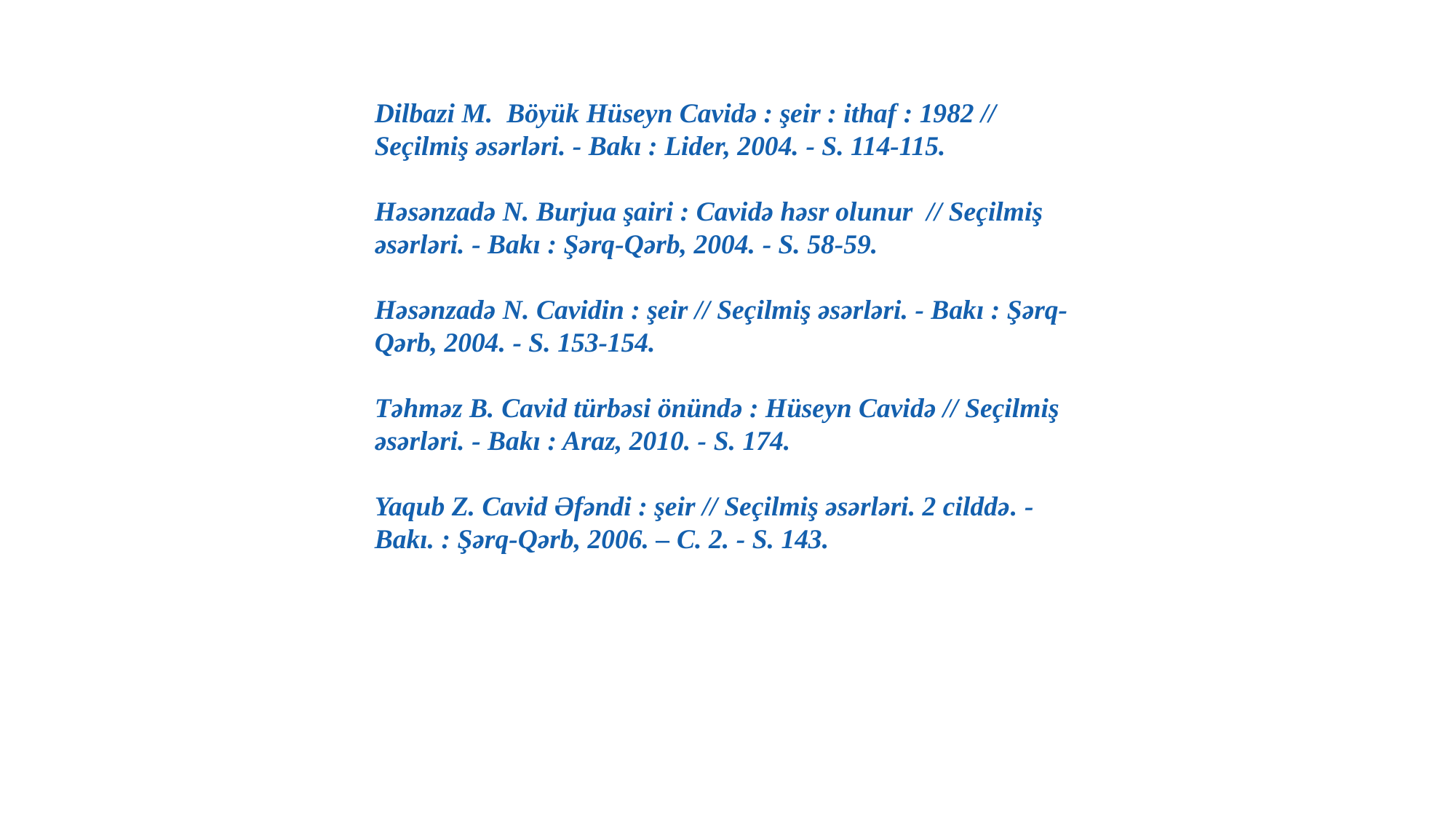

Dilbazi M.  Böyük Hüseyn Cavidə : şeir : ithaf : 1982 // Seçilmiş əsərləri. - Bakı : Lider, 2004. - S. 114-115.

Həsənzadə N. Burjua şairi : Cavidə həsr olunur  // Seçilmiş əsərləri. - Bakı : Şərq-Qərb, 2004. - S. 58-59.

Həsənzadə N. Cavidin : şeir // Seçilmiş əsərləri. - Bakı : Şərq-Qərb, 2004. - S. 153-154.

Təhməz B. Cavid türbəsi önündə : Hüseyn Cavidə // Seçilmiş əsərləri. - Bakı : Araz, 2010. - S. 174.

Yaqub Z. Cavid Əfəndi : şeir // Seçilmiş əsərləri. 2 cilddə. - Bakı. : Şərq-Qərb, 2006. – C. 2. - S. 143.